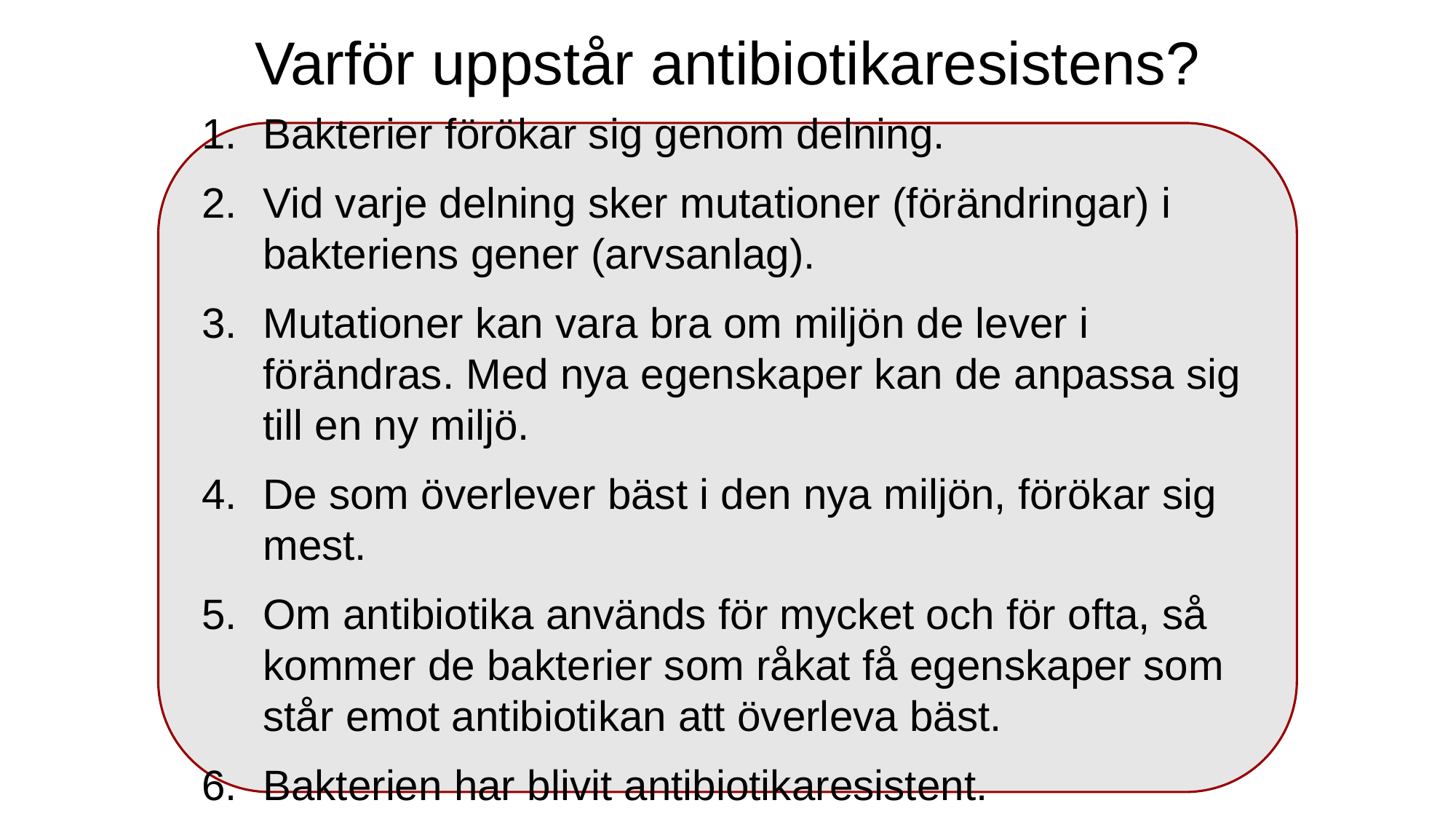

Varför uppstår antibiotikaresistens?
Bakterier förökar sig genom delning.
Vid varje delning sker mutationer (förändringar) i bakteriens gener (arvsanlag).
Mutationer kan vara bra om miljön de lever i förändras. Med nya egenskaper kan de anpassa sig till en ny miljö.
De som överlever bäst i den nya miljön, förökar sig mest.
Om antibiotika används för mycket och för ofta, så kommer de bakterier som råkat få egenskaper som står emot antibiotikan att överleva bäst.
Bakterien har blivit antibiotikaresistent.